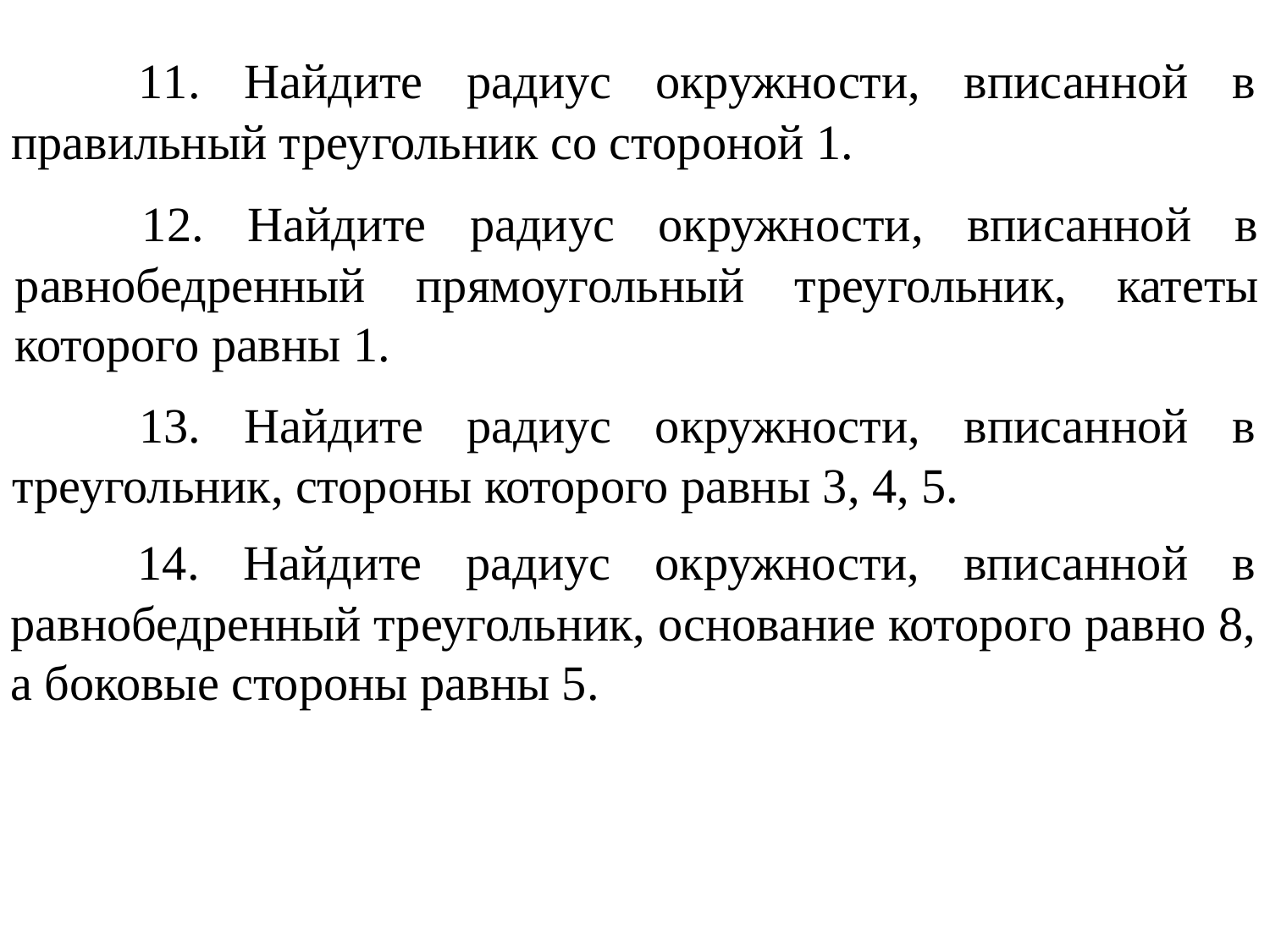

11. Найдите радиус окружности, вписанной в правильный треугольник со стороной 1.
	12. Найдите радиус окружности, вписанной в равнобедренный прямоугольный треугольник, катеты которого равны 1.
	13. Найдите радиус окружности, вписанной в треугольник, стороны которого равны 3, 4, 5.
	14. Найдите радиус окружности, вписанной в равнобедренный треугольник, основание которого равно 8, а боковые стороны равны 5.